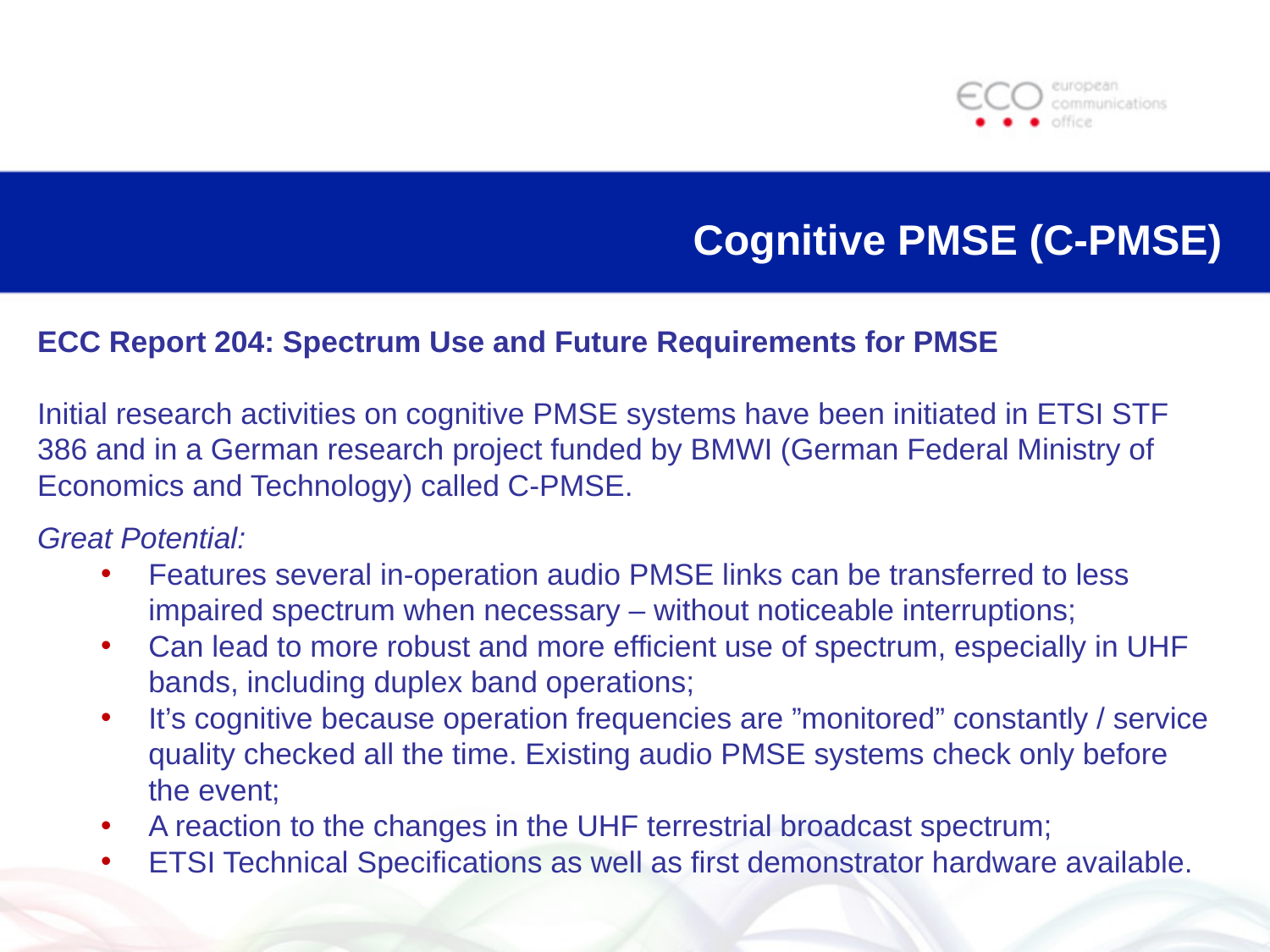

# Cognitive PMSE (C-PMSE)
ECC Report 204: Spectrum Use and Future Requirements for PMSE

Initial research activities on cognitive PMSE systems have been initiated in ETSI STF 386 and in a German research project funded by BMWI (German Federal Ministry of Economics and Technology) called C-PMSE.

Great Potential:
Features several in-operation audio PMSE links can be transferred to less impaired spectrum when necessary – without noticeable interruptions;
Can lead to more robust and more efficient use of spectrum, especially in UHF bands, including duplex band operations;
It’s cognitive because operation frequencies are ”monitored” constantly / service quality checked all the time. Existing audio PMSE systems check only before the event;
A reaction to the changes in the UHF terrestrial broadcast spectrum;
ETSI Technical Specifications as well as first demonstrator hardware available.